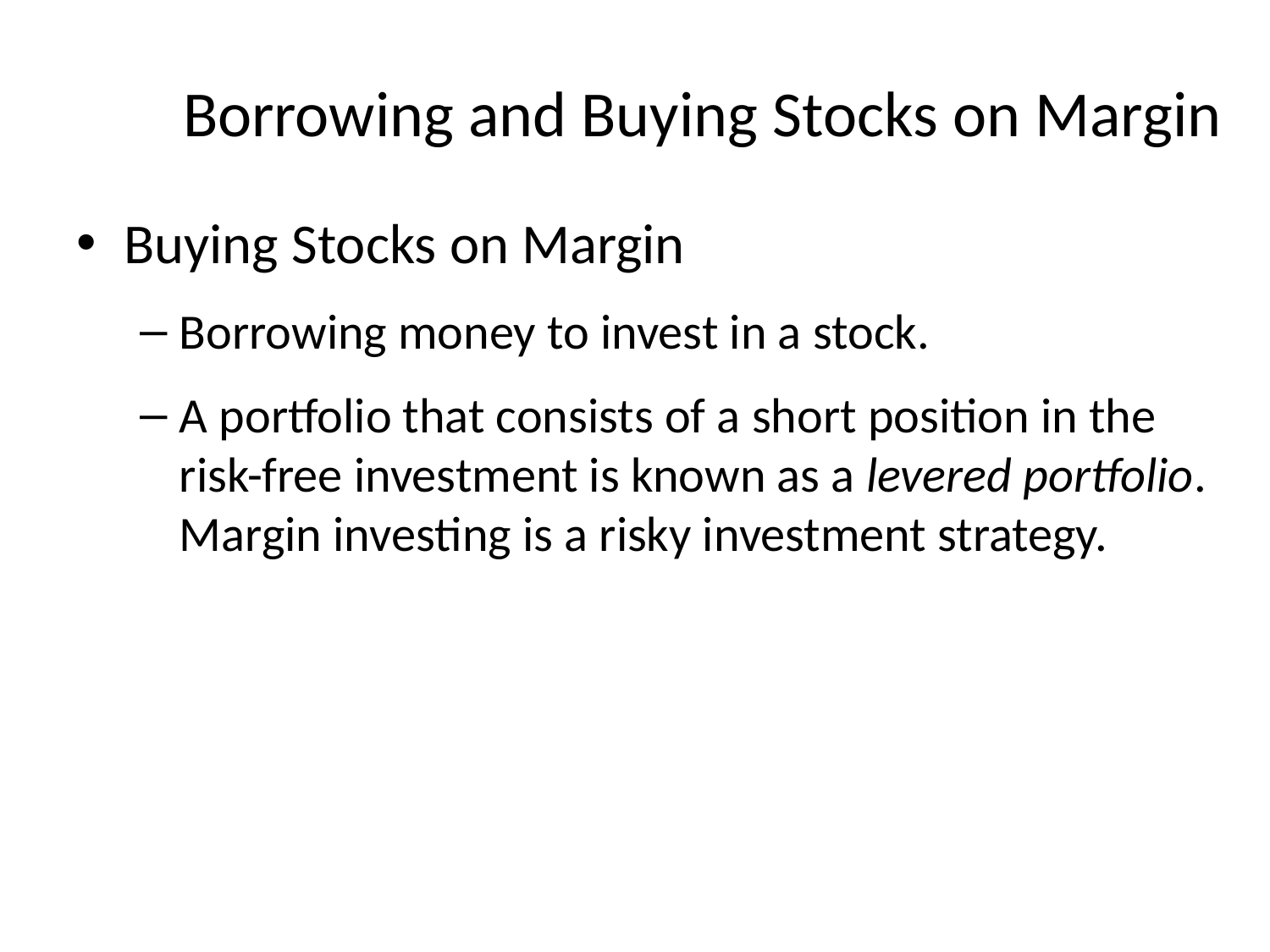

# Borrowing and Buying Stocks on Margin
Buying Stocks on Margin
Borrowing money to invest in a stock.
A portfolio that consists of a short position in the risk-free investment is known as a levered portfolio. Margin investing is a risky investment strategy.